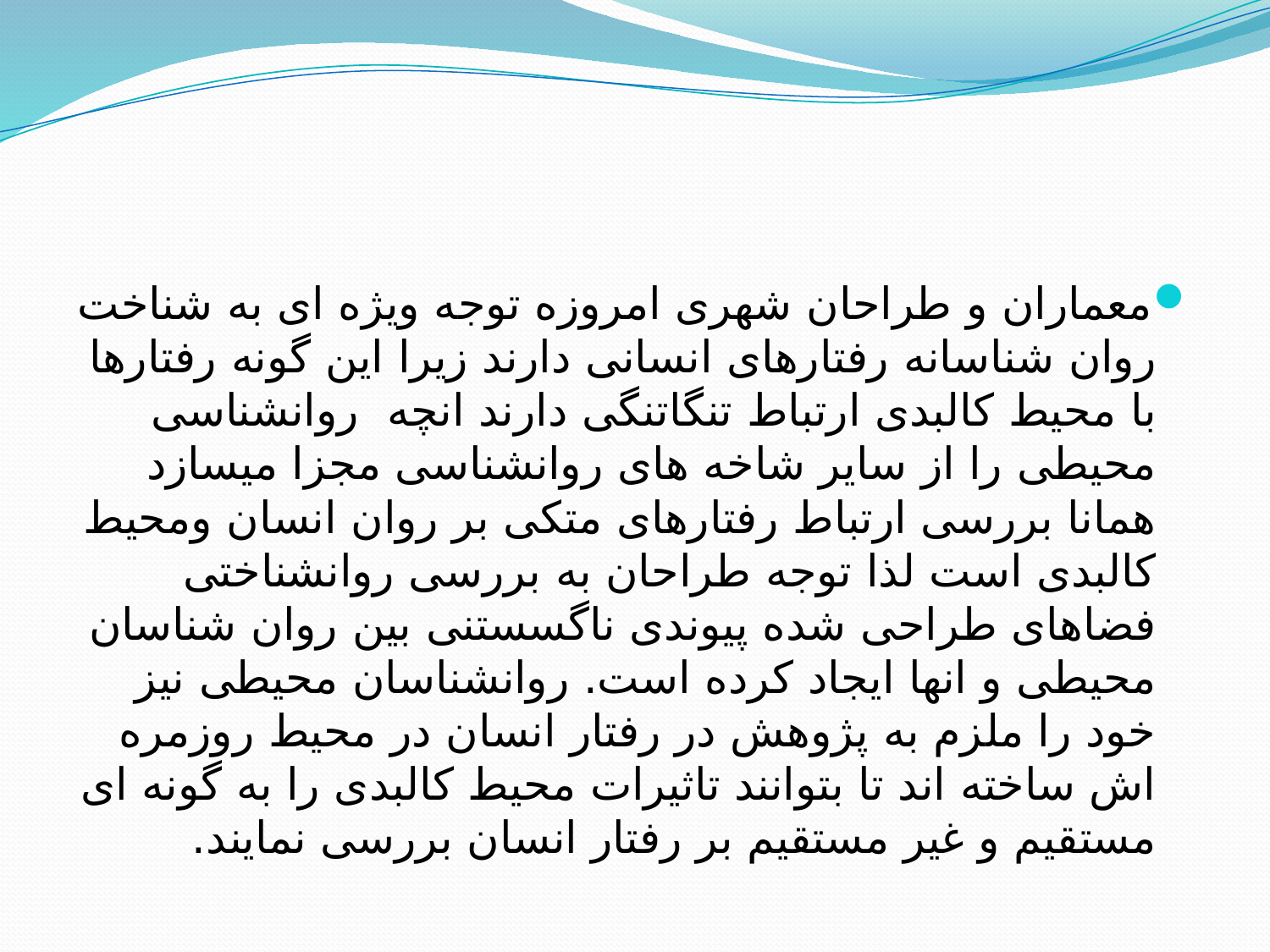

معماران و طراحان شهری امروزه توجه ویژه ای به شناخت روان شناسانه رفتارهای انسانی دارند زیرا این گونه رفتارها با محیط کالبدی ارتباط تنگاتنگی دارند انچه  روانشناسی محیطی را از سایر شاخه های روانشناسی مجزا میسازد همانا بررسی ارتباط رفتارهای متکی بر روان انسان ومحیط کالبدی است لذا توجه طراحان به بررسی روانشناختی فضاهای طراحی شده پیوندی ناگسستنی بین روان شناسان محیطی و انها ایجاد کرده است. روانشناسان محیطی نیز خود را ملزم به پژوهش در رفتار انسان در محیط روزمره اش ساخته اند تا بتوانند تاثیرات محیط کالبدی را به گونه ای مستقیم و غیر مستقیم بر رفتار انسان بررسی نمایند.